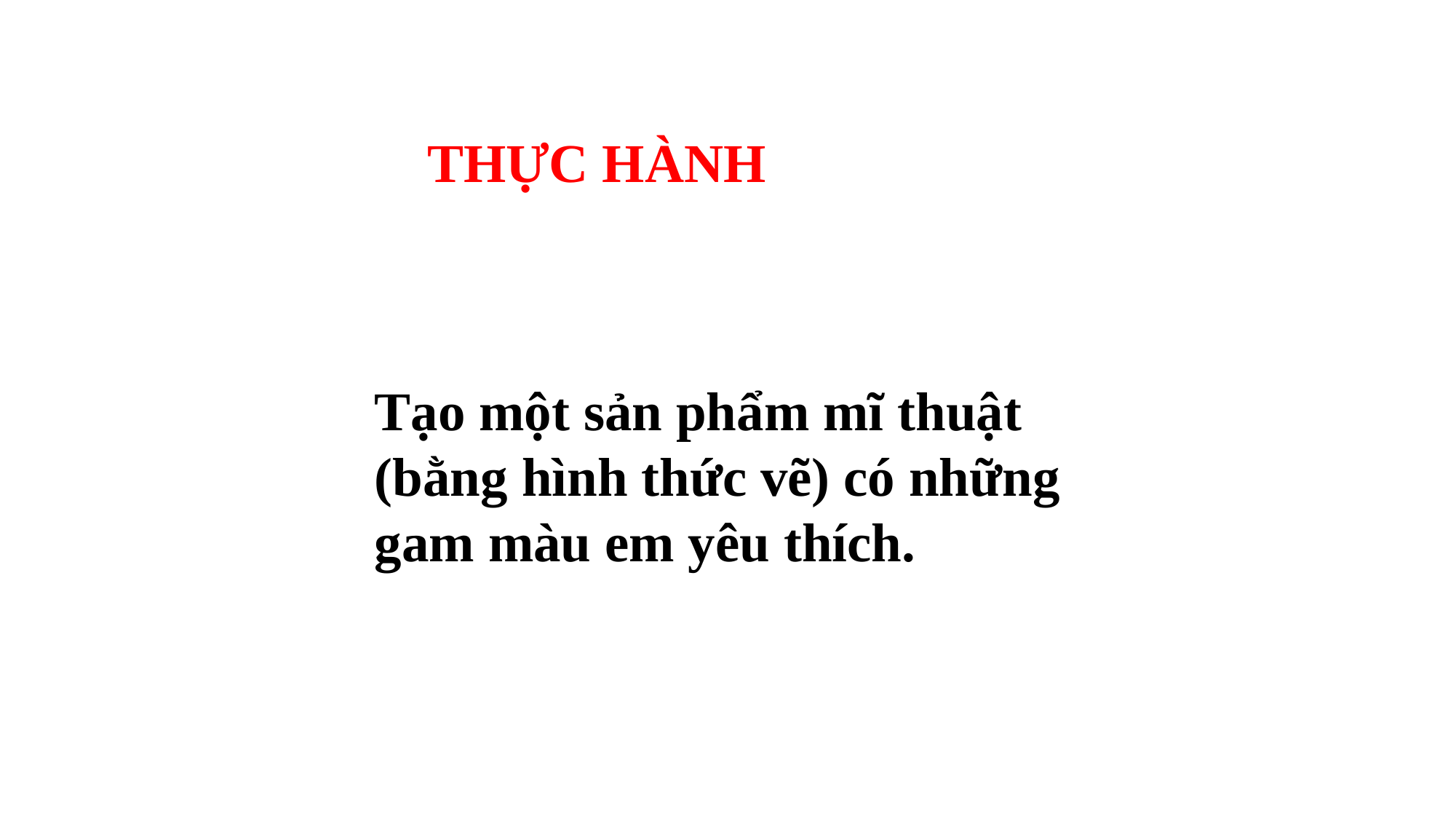

#
THỰC HÀNH

Tạo một sản phẩm mĩ thuật (bằng hình thức vẽ) có những gam màu em yêu thích.